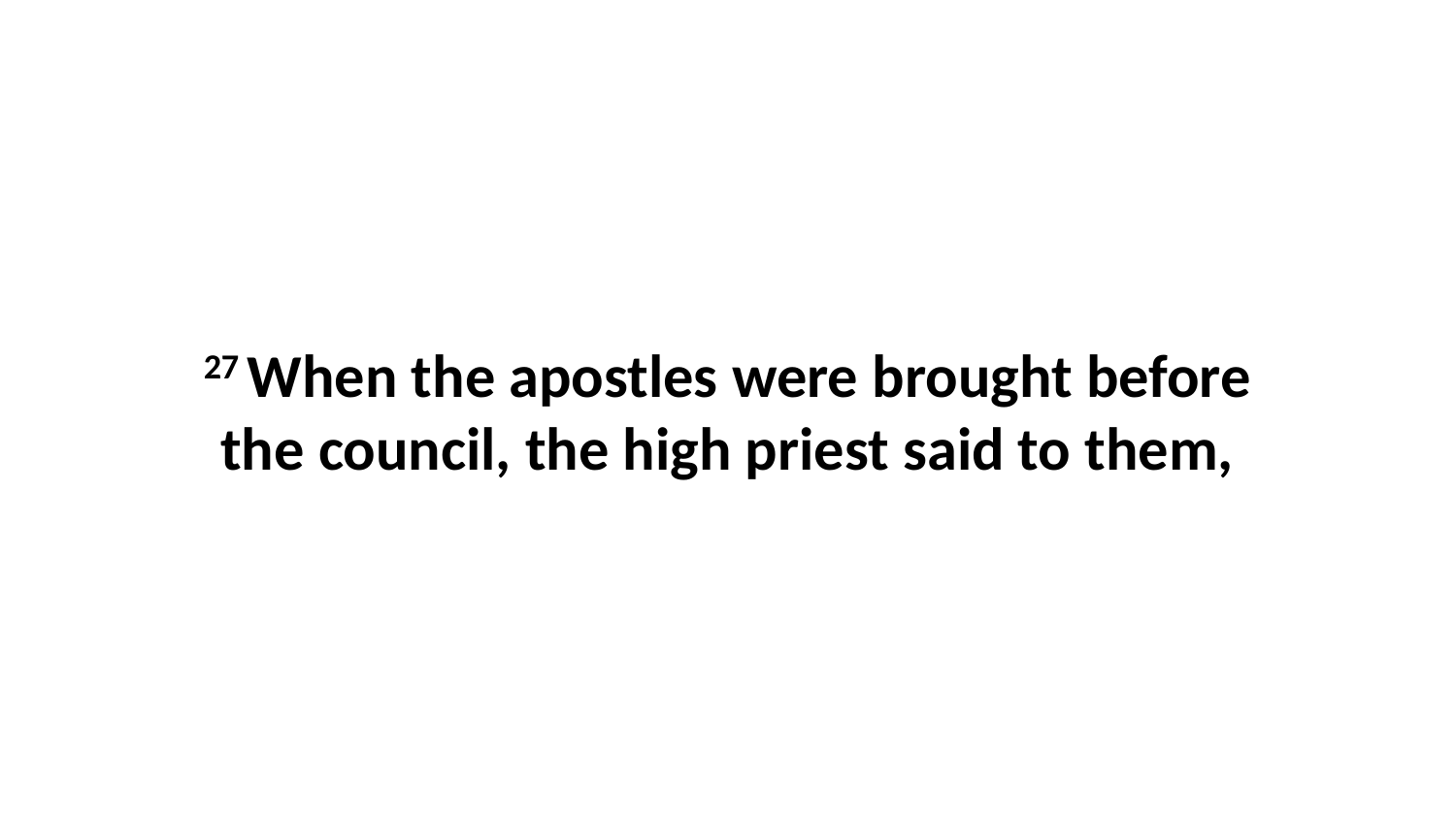

27 When the apostles were brought before the council, the high priest said to them,